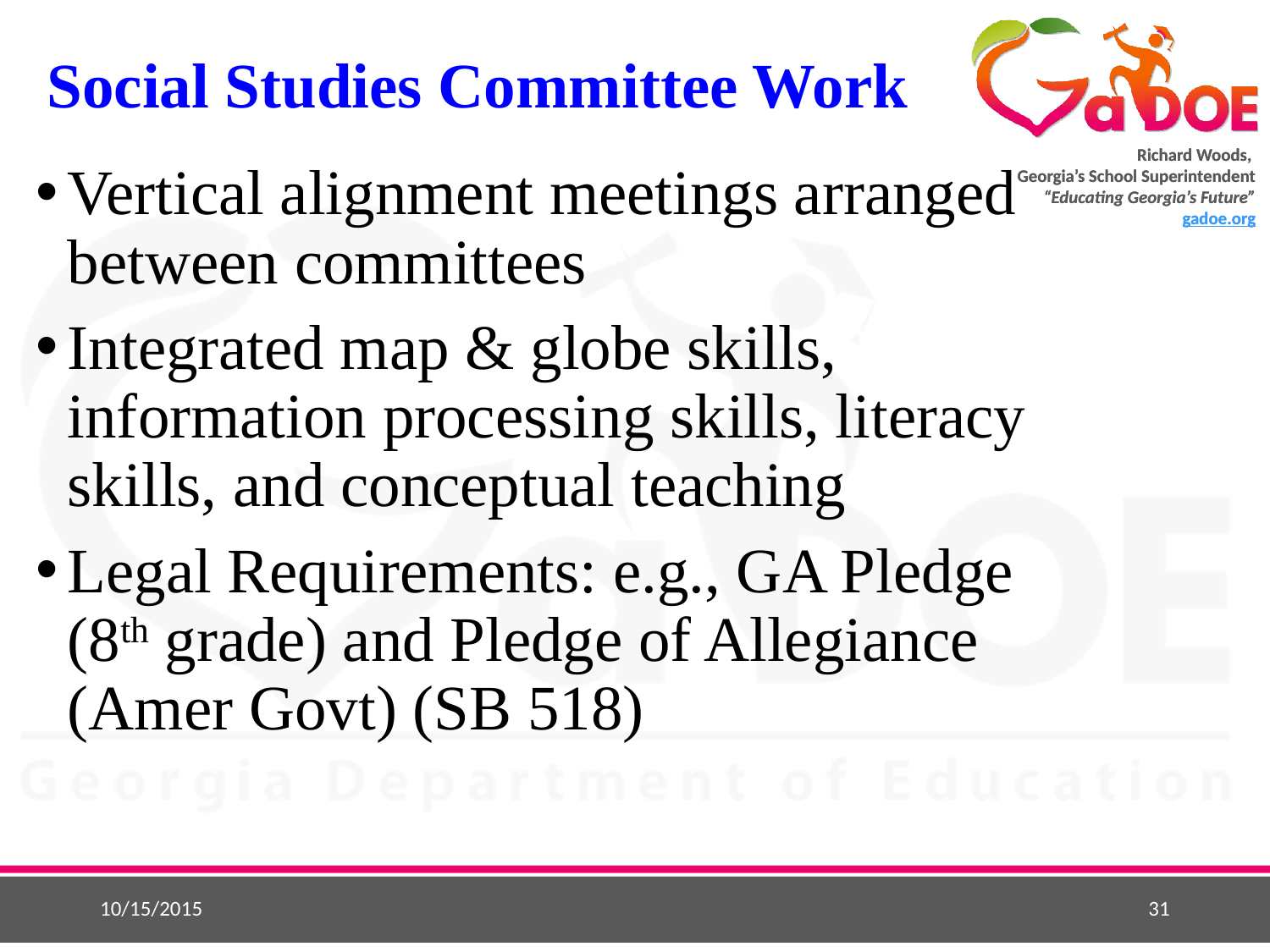

# Social Studies Committee Work
Vertical alignment meetings arranged between committees
Integrated map & globe skills, information processing skills, literacy skills, and conceptual teaching
Legal Requirements: e.g., GA Pledge (8th grade) and Pledge of Allegiance (Amer Govt) (SB 518)

10/15/2015
31